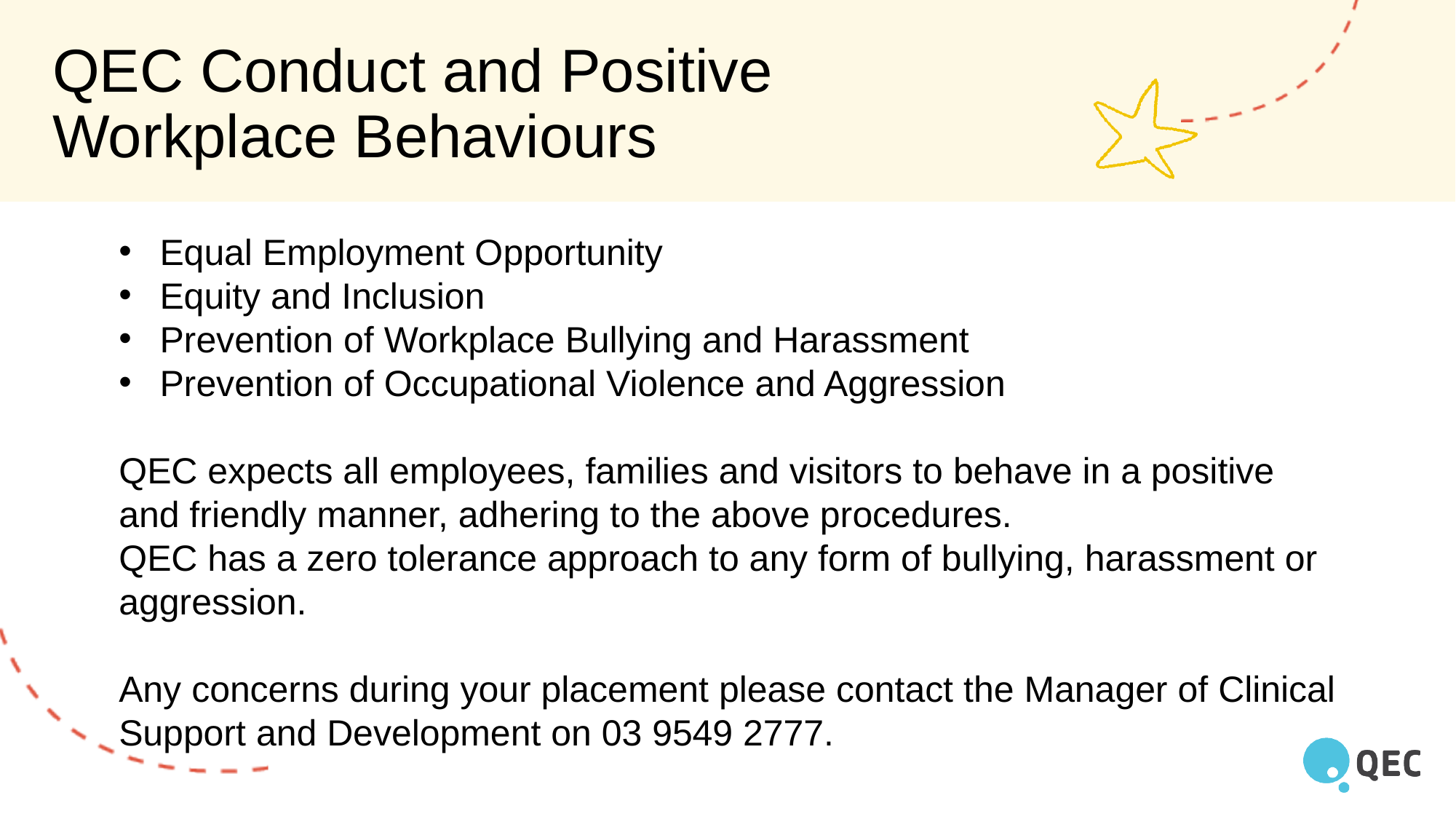

# QEC Conduct and Positive Workplace Behaviours

Equal Employment Opportunity
Equity and Inclusion
Prevention of Workplace Bullying and Harassment
Prevention of Occupational Violence and Aggression

QEC expects all employees, families and visitors to behave in a positive and friendly manner, adhering to the above procedures.
QEC has a zero tolerance approach to any form of bullying, harassment or aggression.

Any concerns during your placement please contact the Manager of Clinical Support and Development on 03 9549 2777.